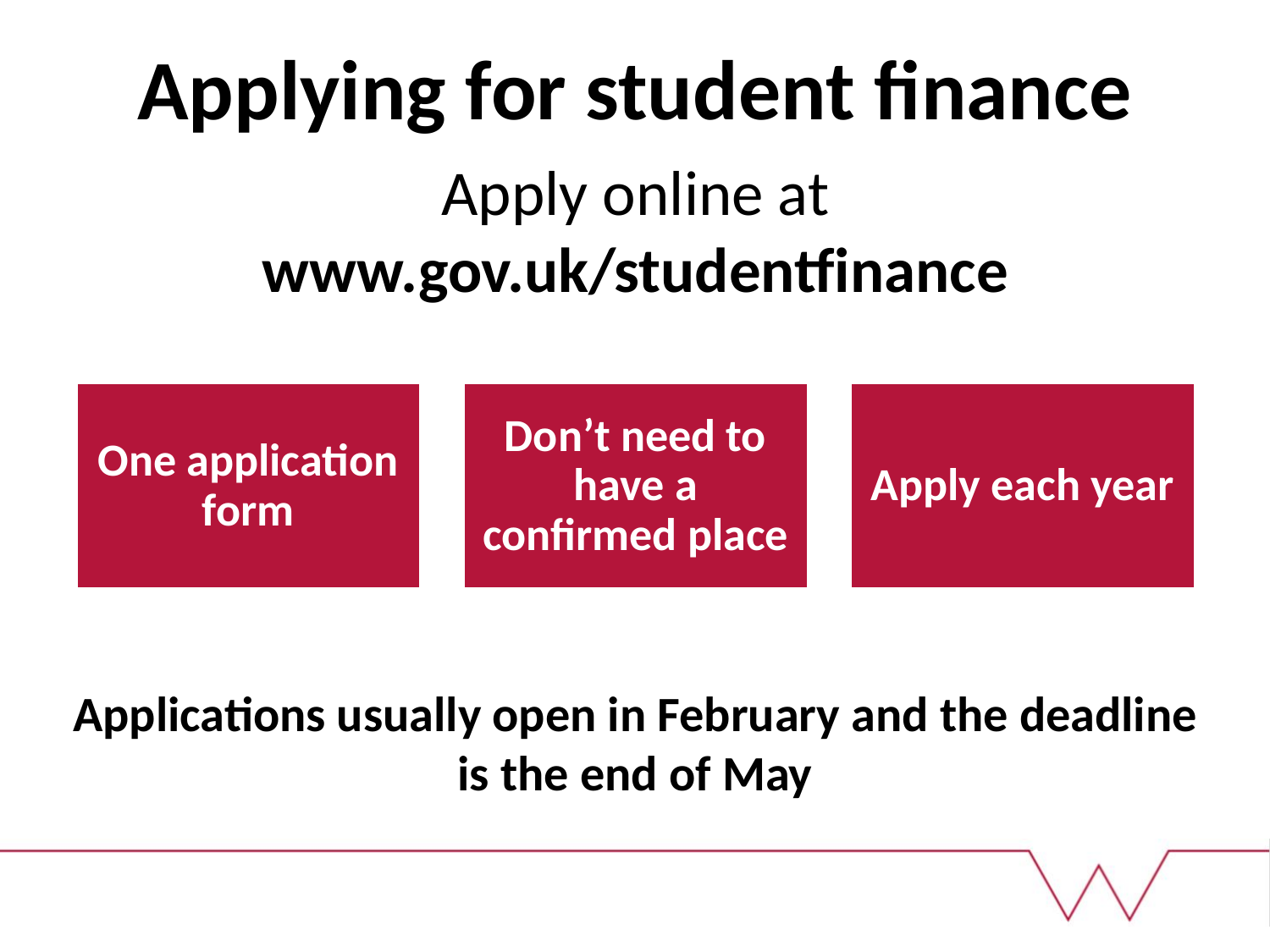

# Applying for student finance
Apply online at
www.gov.uk/studentfinance

One application form
Don’t need to have a confirmed place
Apply each year
Applications usually open in February and the deadline is the end of May